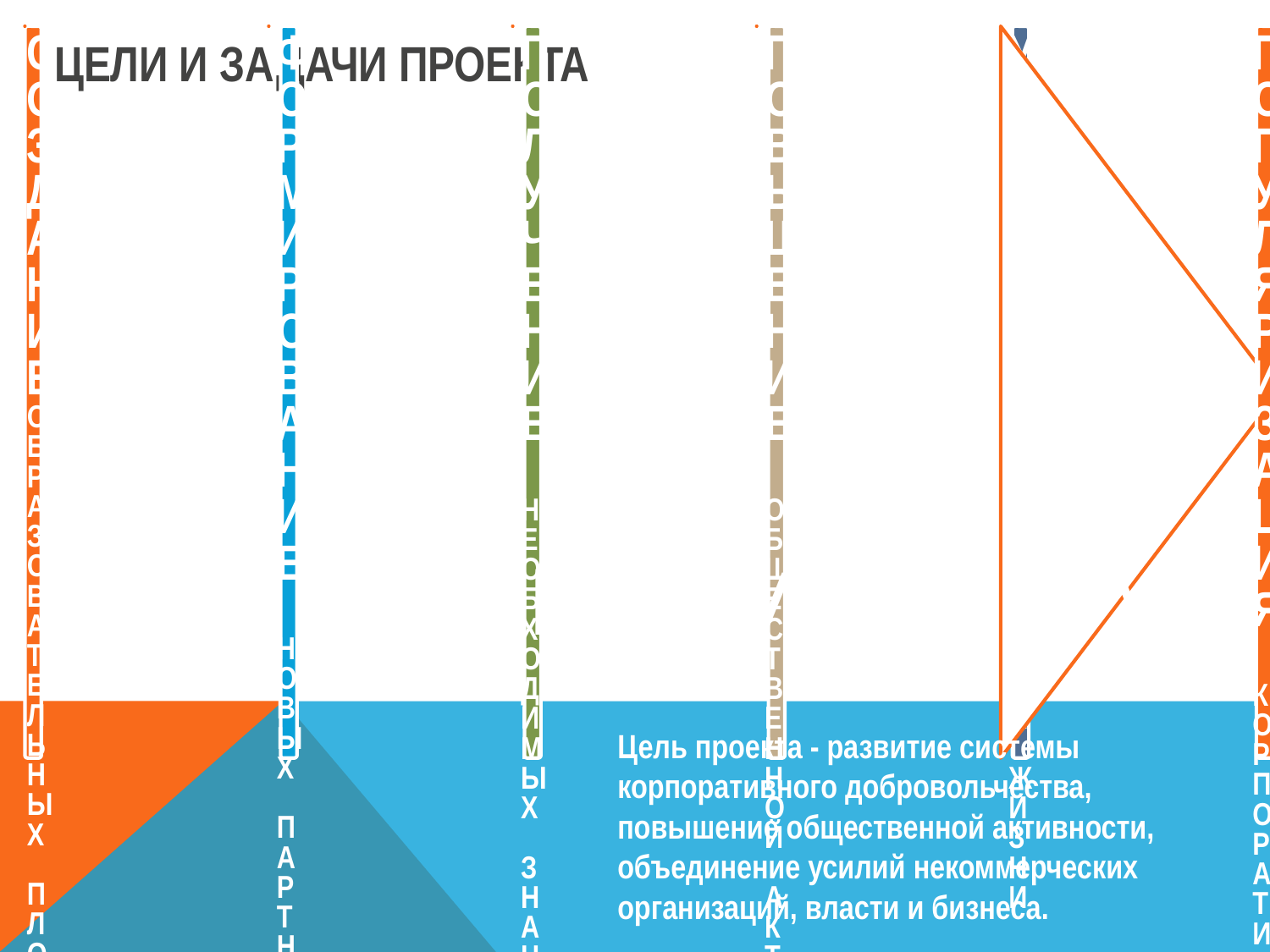

Повышение
общественной
активности
Улучшение
Популяризация
корпоративного добровольчества
ЦЕЛИ И ЗАДАЧИ ПРОЕКТА
I
II
III
IV
V
VI
Цель проекта - развитие системы корпоративного добровольчества,           повышение общественной активности, объединение усилий некоммерческих организаций, власти и бизнеса.